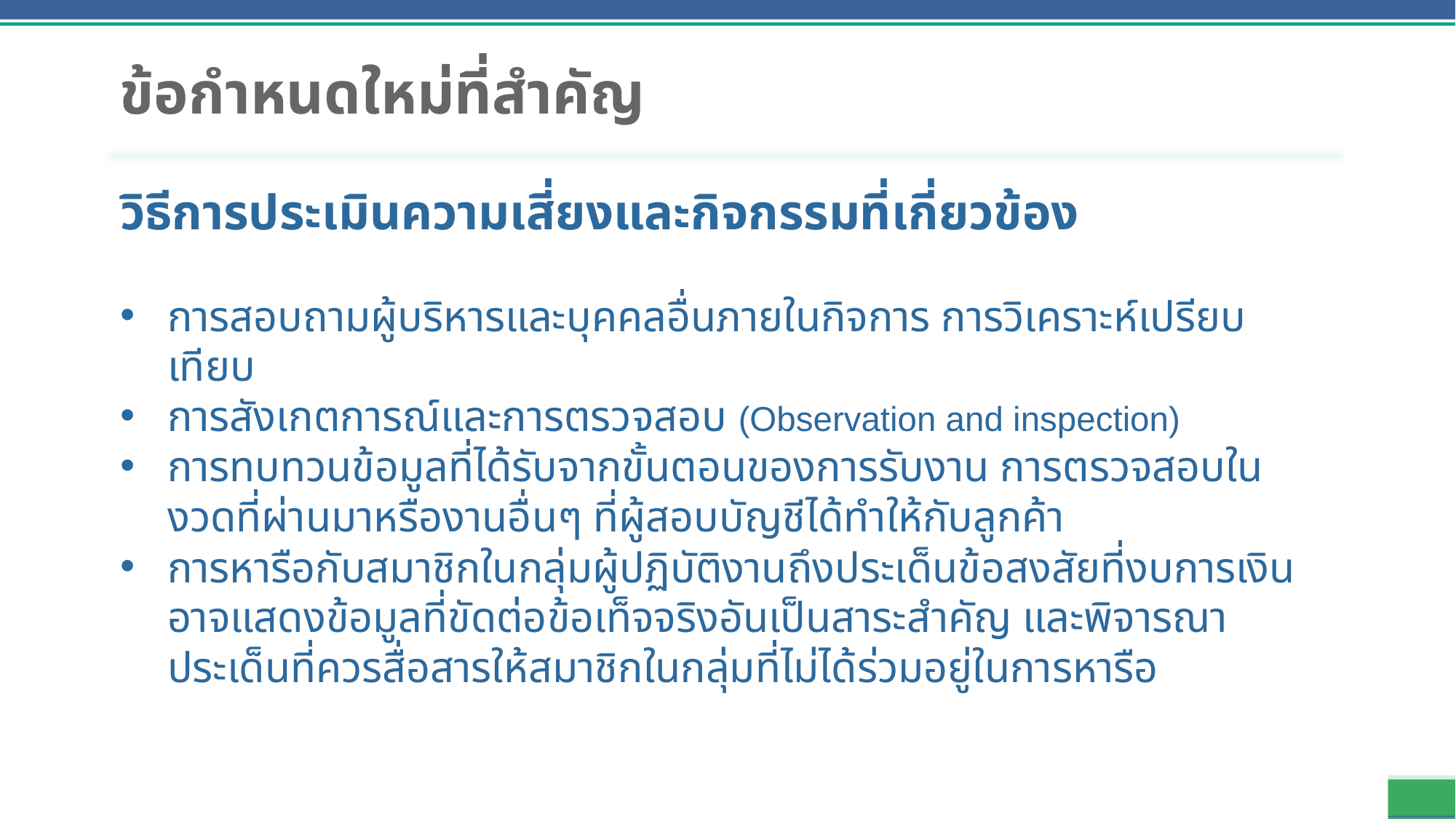

# ข้อกำหนดใหม่ที่สำคัญ
วิธีการประเมินความเสี่ยงและกิจกรรมที่เกี่ยวข้อง

การสอบถามผู้บริหารและบุคคลอื่นภายในกิจการ การวิเคราะห์เปรียบเทียบ
การสังเกตการณ์และการตรวจสอบ (Observation and inspection)
การทบทวนข้อมูลที่ได้รับจากขั้นตอนของการรับงาน การตรวจสอบในงวดที่ผ่านมาหรืองานอื่นๆ ที่ผู้สอบบัญชีได้ทำให้กับลูกค้า
การหารือกับสมาชิกในกลุ่มผู้ปฏิบัติงานถึงประเด็นข้อสงสัยที่งบการเงินอาจแสดงข้อมูลที่ขัดต่อข้อเท็จจริงอันเป็นสาระสำคัญ และพิจารณาประเด็นที่ควรสื่อสารให้สมาชิกในกลุ่มที่ไม่ได้ร่วมอยู่ในการหารือ